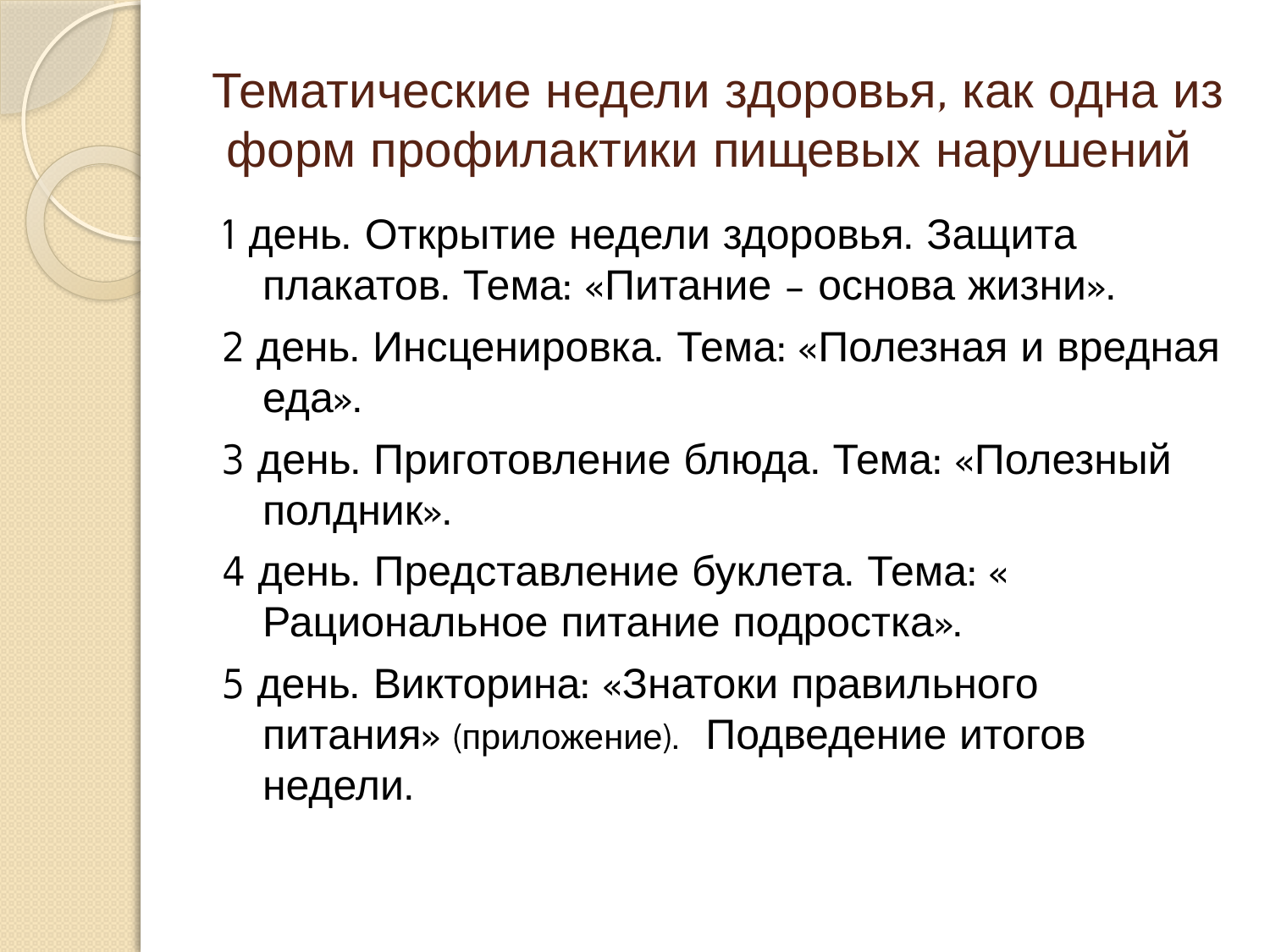

# Тематические недели здоровья, как одна из  форм профилактики пищевых нарушений
1 день. Открытие недели здоровья. Защита плакатов. Тема: «Питание – основа жизни».
2 день. Инсценировка. Тема: «Полезная и вредная еда».
3 день. Приготовление блюда. Тема: «Полезный полдник».
4 день. Представление буклета. Тема: « Рациональное питание подростка».
5 день. Викторина: «Знатоки правильного питания» (приложение).  Подведение итогов недели.